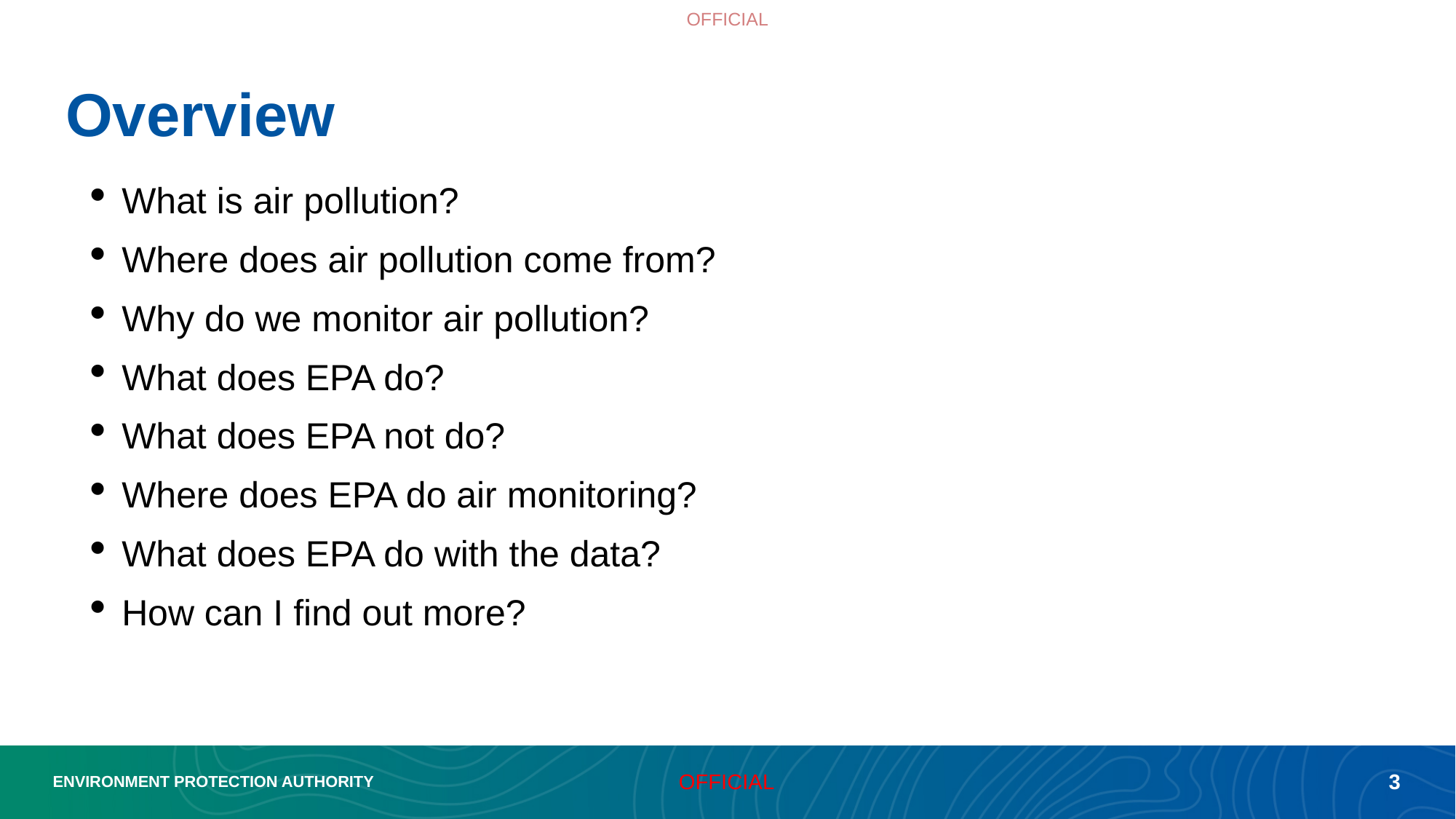

# Overview
What is air pollution?
Where does air pollution come from?
Why do we monitor air pollution?
What does EPA do?
What does EPA not do?
Where does EPA do air monitoring?
What does EPA do with the data?
How can I find out more?

ENVIRONMENT PROTECTION AUTHORITY
3